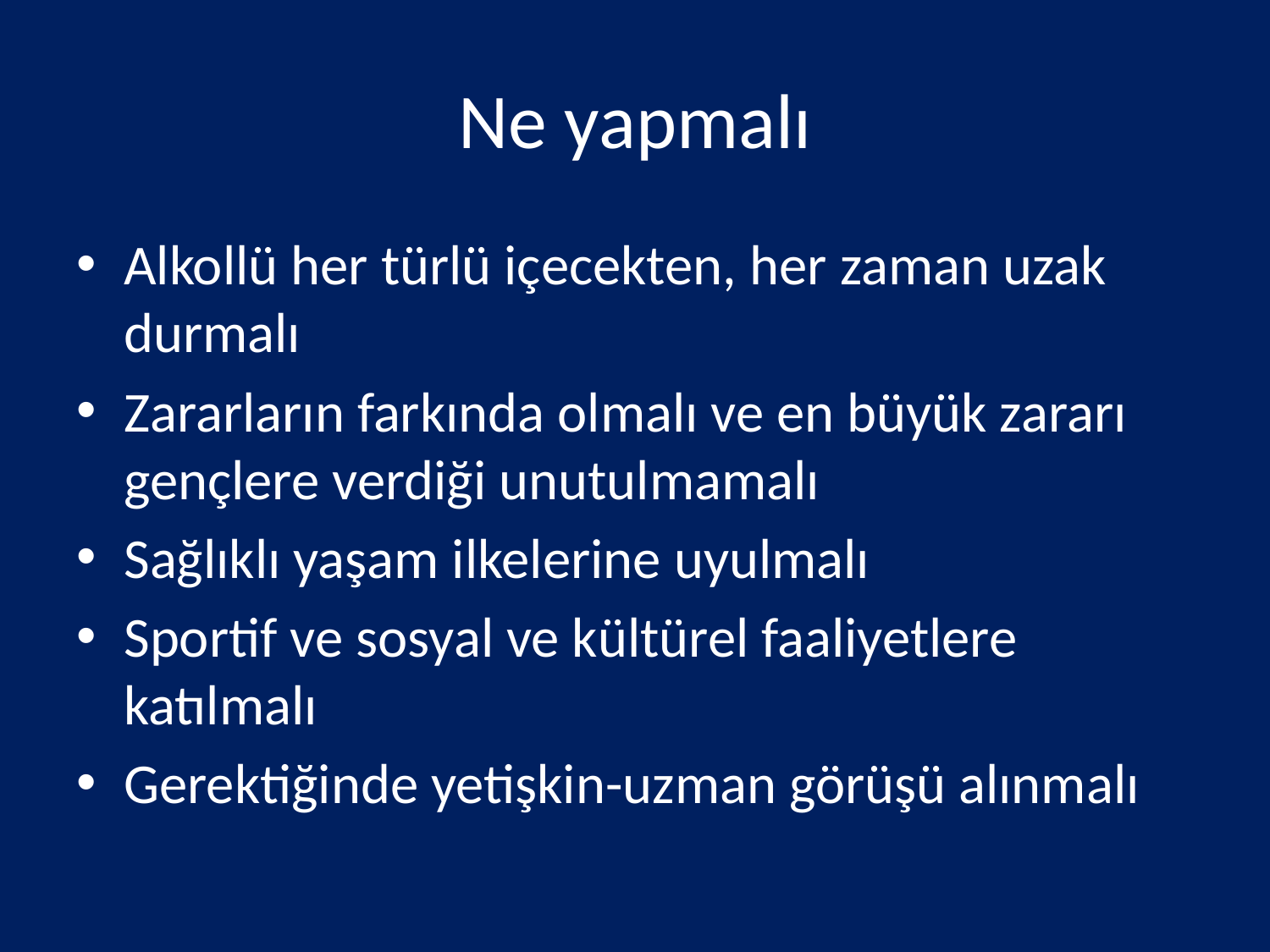

# Ne yapmalı
Alkollü her türlü içecekten, her zaman uzak durmalı
Zararların farkında olmalı ve en büyük zararı gençlere verdiği unutulmamalı
Sağlıklı yaşam ilkelerine uyulmalı
Sportif ve sosyal ve kültürel faaliyetlere katılmalı
Gerektiğinde yetişkin-uzman görüşü alınmalı